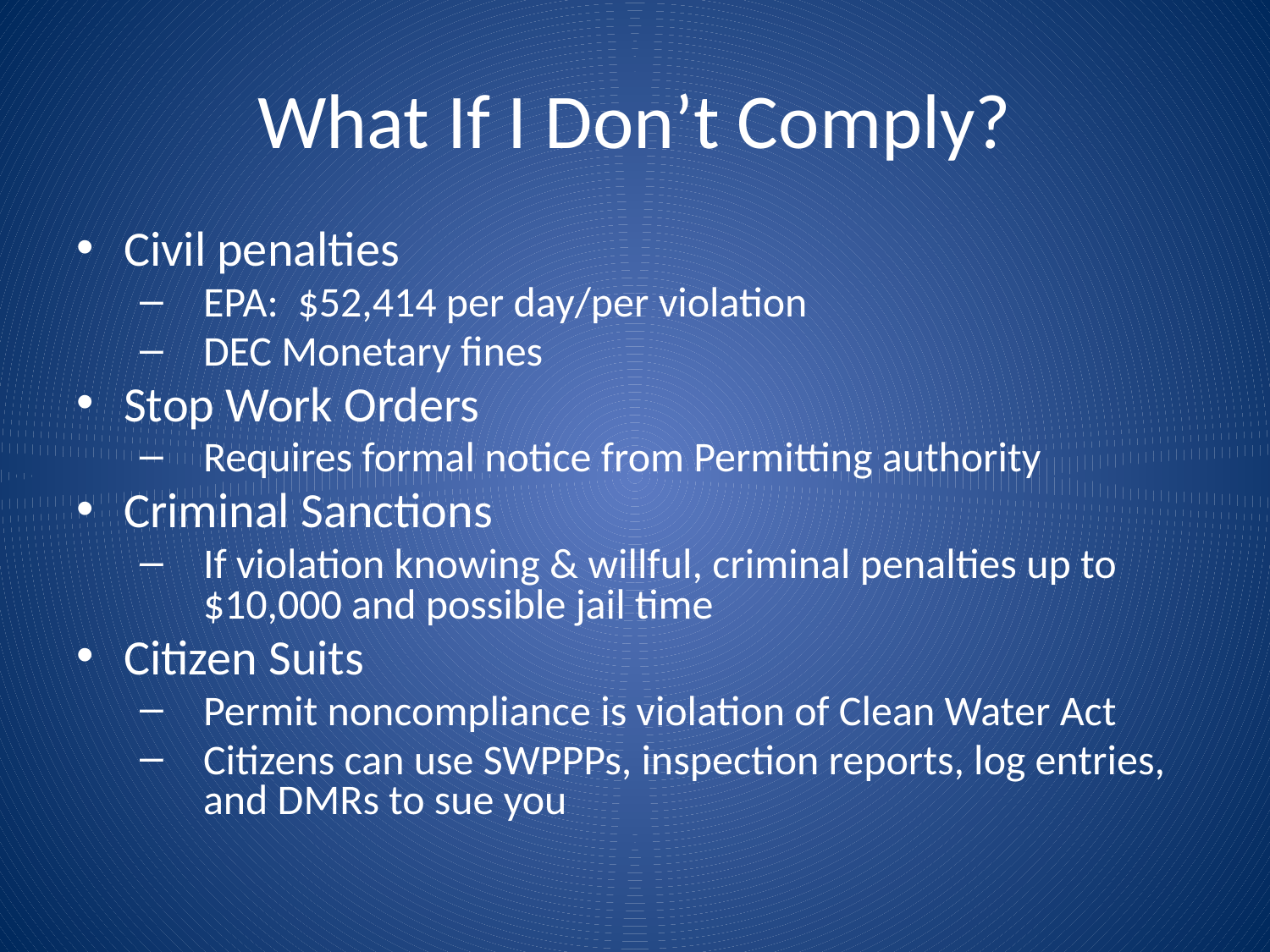

# What If I Don’t Comply?
Civil penalties
EPA:  $52,414 per day/per violation
DEC Monetary fines
Stop Work Orders
Requires formal notice from Permitting authority
Criminal Sanctions
If violation knowing & willful, criminal penalties up to $10,000 and possible jail time
Citizen Suits
Permit noncompliance is violation of Clean Water Act
Citizens can use SWPPPs, inspection reports, log entries, and DMRs to sue you